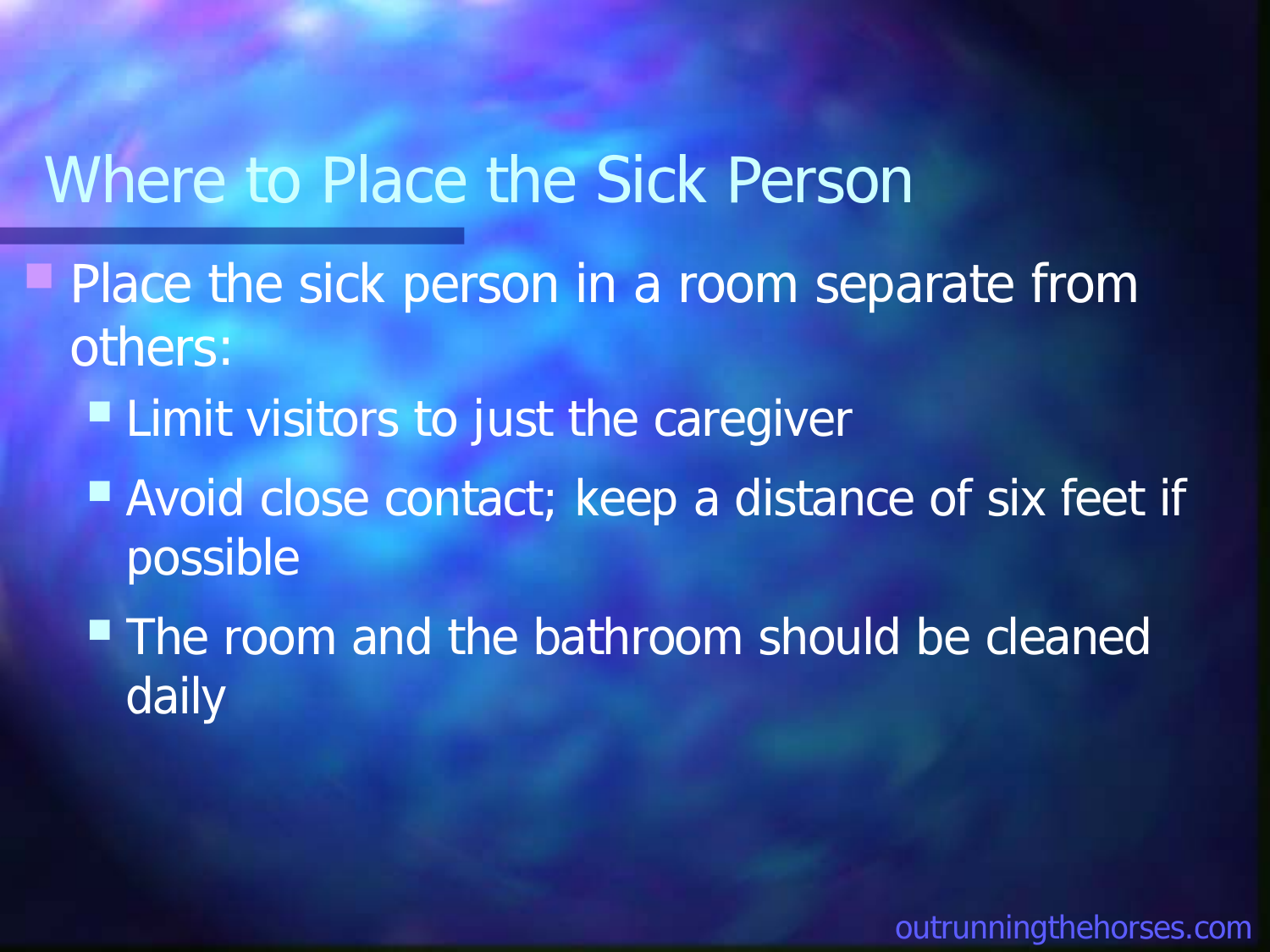

# Where to Place the Sick Person
Place the sick person in a room separate from others:
Limit visitors to just the caregiver
Avoid close contact; keep a distance of six feet if possible
The room and the bathroom should be cleaned daily

outrunningthehorses.com